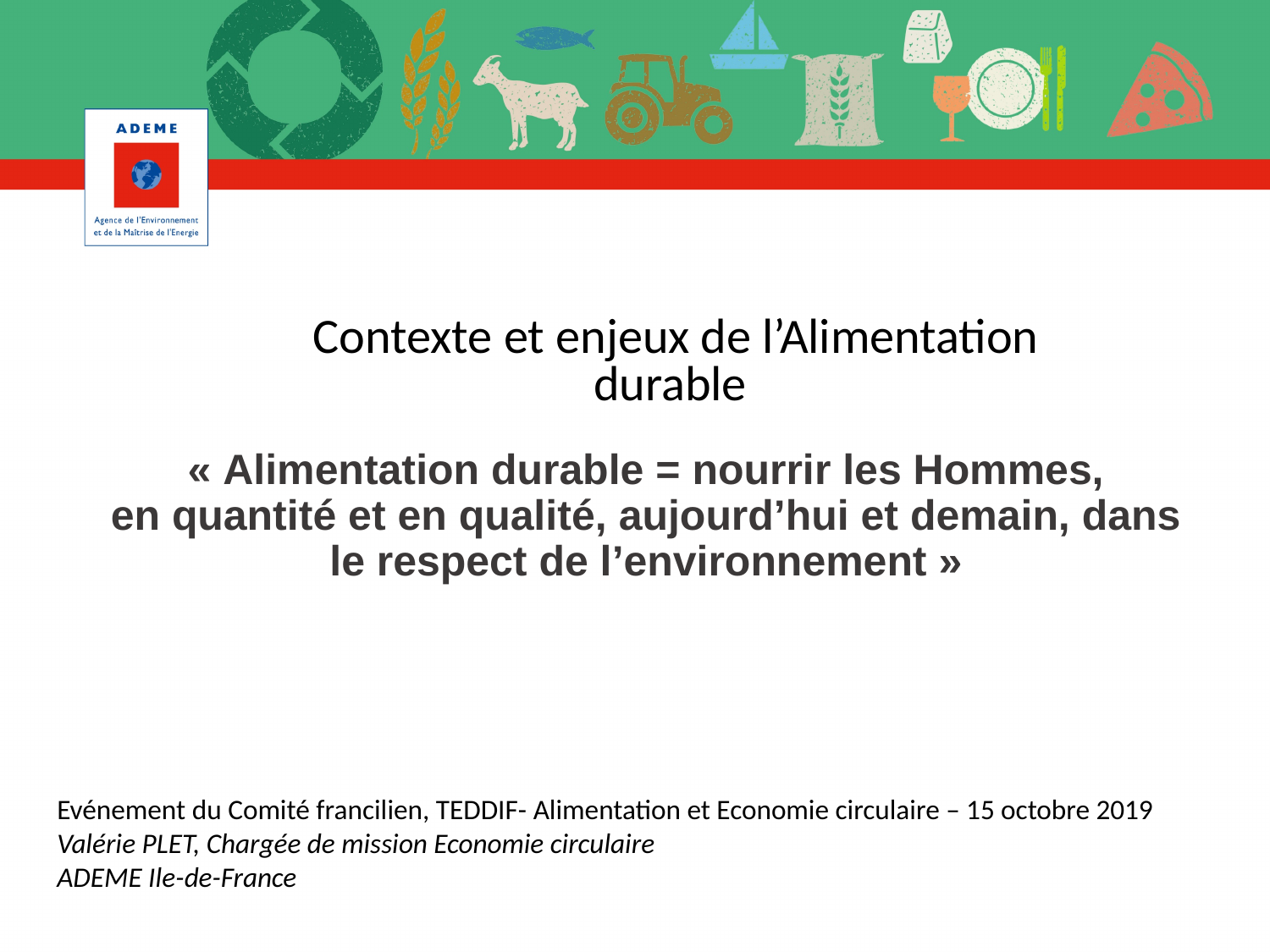

# Contexte et enjeux de l’Alimentation durable
« Alimentation durable = nourrir les Hommes,
en quantité et en qualité, aujourd’hui et demain, dans le respect de l’environnement »
Evénement du Comité francilien, TEDDIF- Alimentation et Economie circulaire – 15 octobre 2019
Valérie PLET, Chargée de mission Economie circulaire
ADEME Ile-de-France